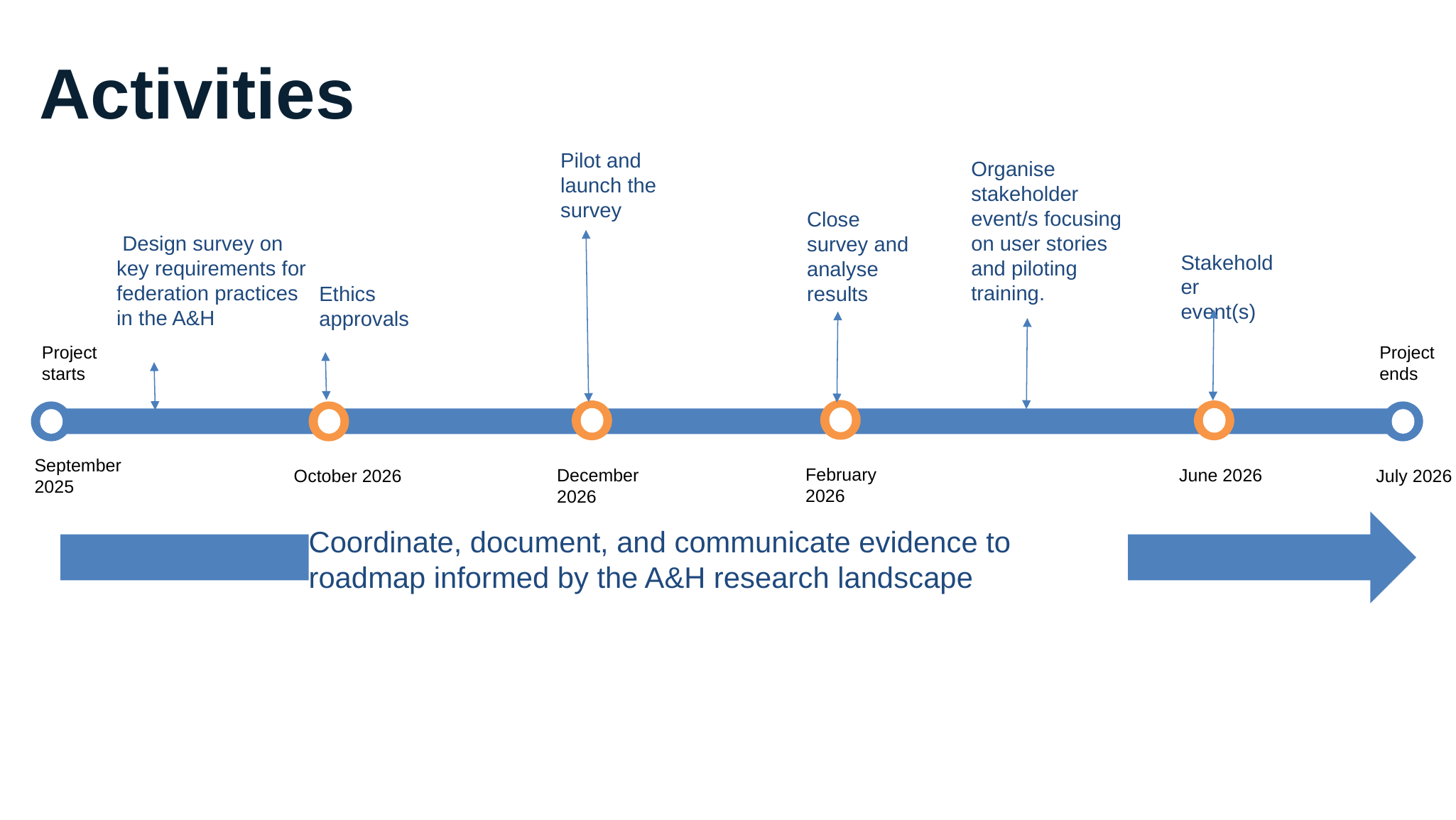

# Activities

Pilot and launch the survey
Organise stakeholder event/s focusing on user stories and piloting training.
Close survey and analyse results
 Design survey on key requirements for federation practices in the A&H
Stakeholder event(s)
Ethics approvals
Project ends
Project starts

September 2025
February 2026
December 2026
June 2026
October 2026
July 2026

Coordinate, document, and communicate evidence to roadmap informed by the A&H research landscape
6